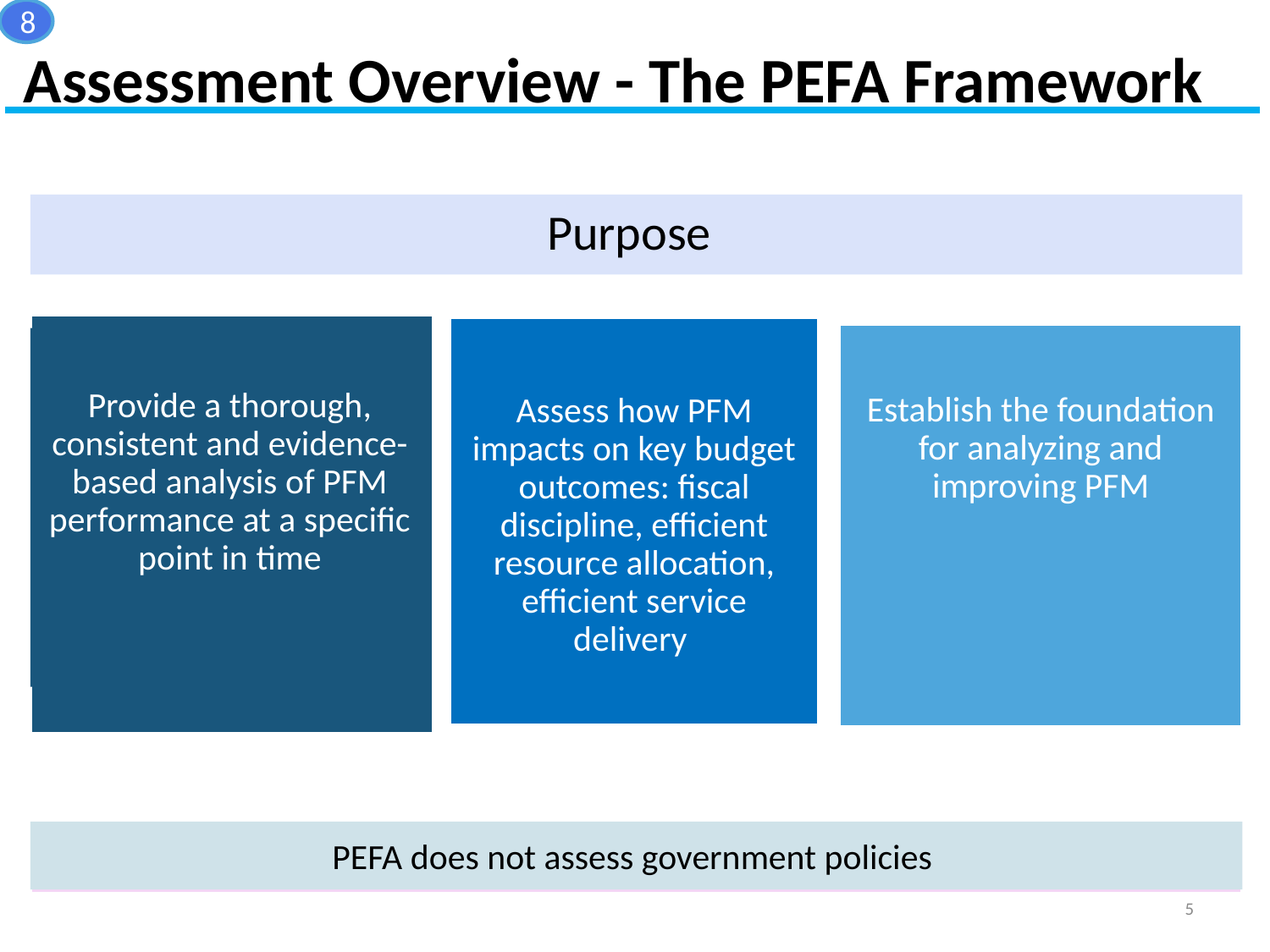

8
Assessment Overview - The PEFA Framework

Purpose

Provide a thorough, consistent and evidence-based analysis of PFM performance at a specific point in time

Assess how PFM impacts on key budget outcomes: fiscal discipline, efficient resource allocation, efficient service delivery

Establish the foundation for analyzing and improving PFM

PEFA does not assess government policies
:

5